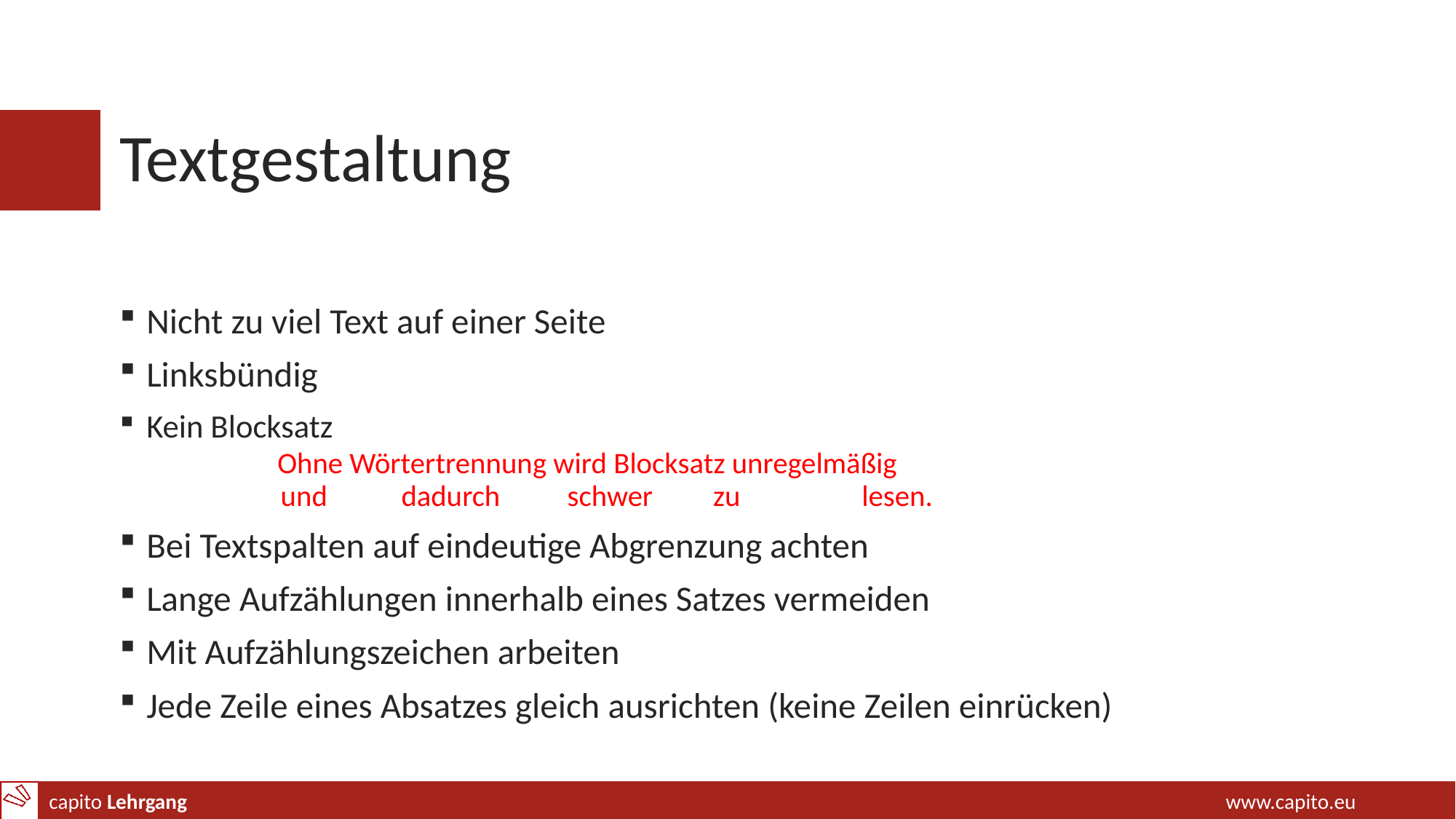

# Textgestaltung
Nicht zu viel Text auf einer Seite
Linksbündig
Kein Blocksatz
                  Ohne Wörtertrennung wird Blocksatz unregelmäßig
                    und           dadurch          schwer         zu 	           lesen.
Bei Textspalten auf eindeutige Abgrenzung achten
Lange Aufzählungen innerhalb eines Satzes vermeiden
Mit Aufzählungszeichen arbeiten
Jede Zeile eines Absatzes gleich ausrichten (keine Zeilen einrücken)